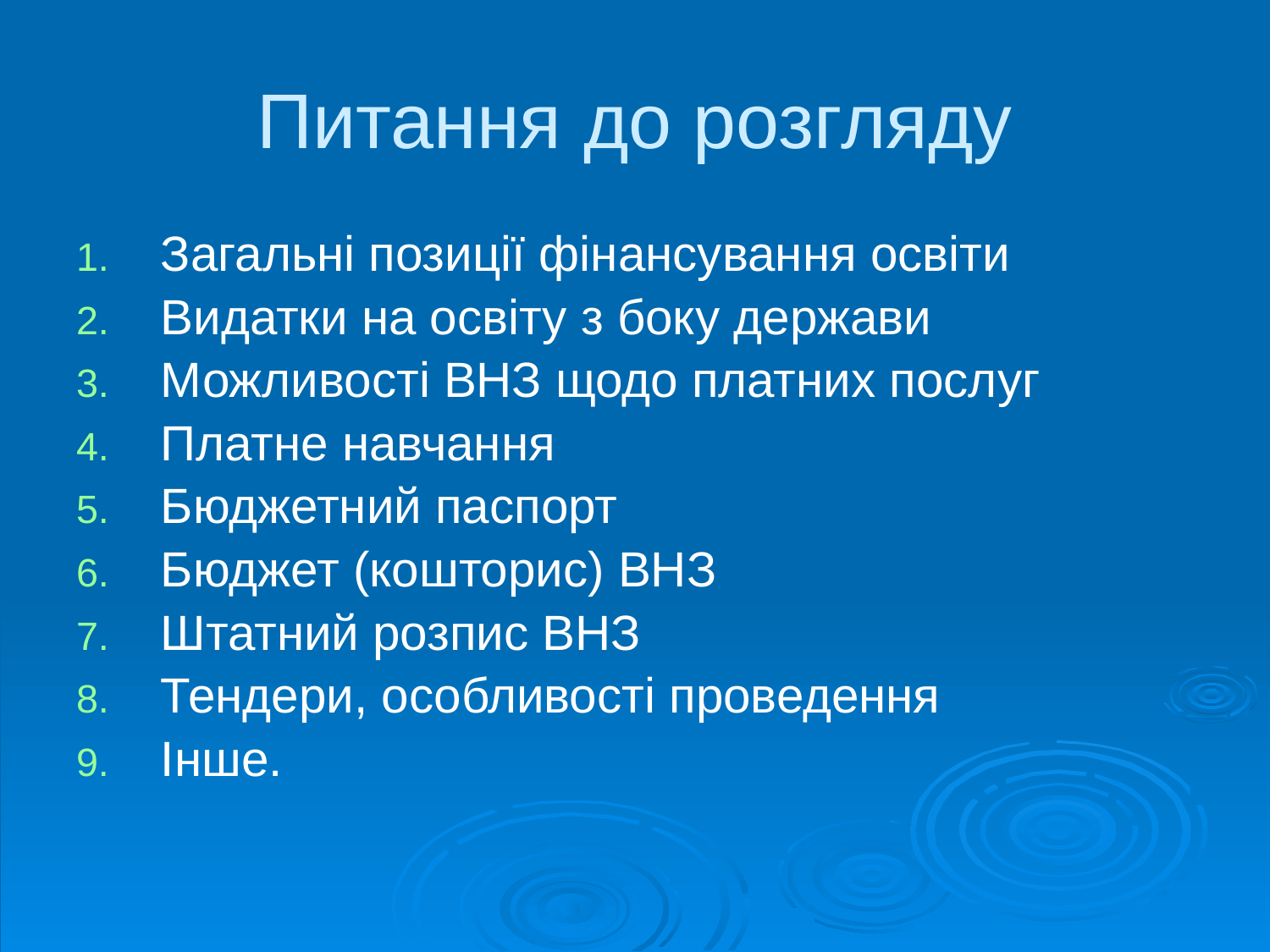

# Питання до розгляду
Загальні позиції фінансування освіти
Видатки на освіту з боку держави
Можливості ВНЗ щодо платних послуг
Платне навчання
Бюджетний паспорт
Бюджет (кошторис) ВНЗ
Штатний розпис ВНЗ
Тендери, особливості проведення
Інше.